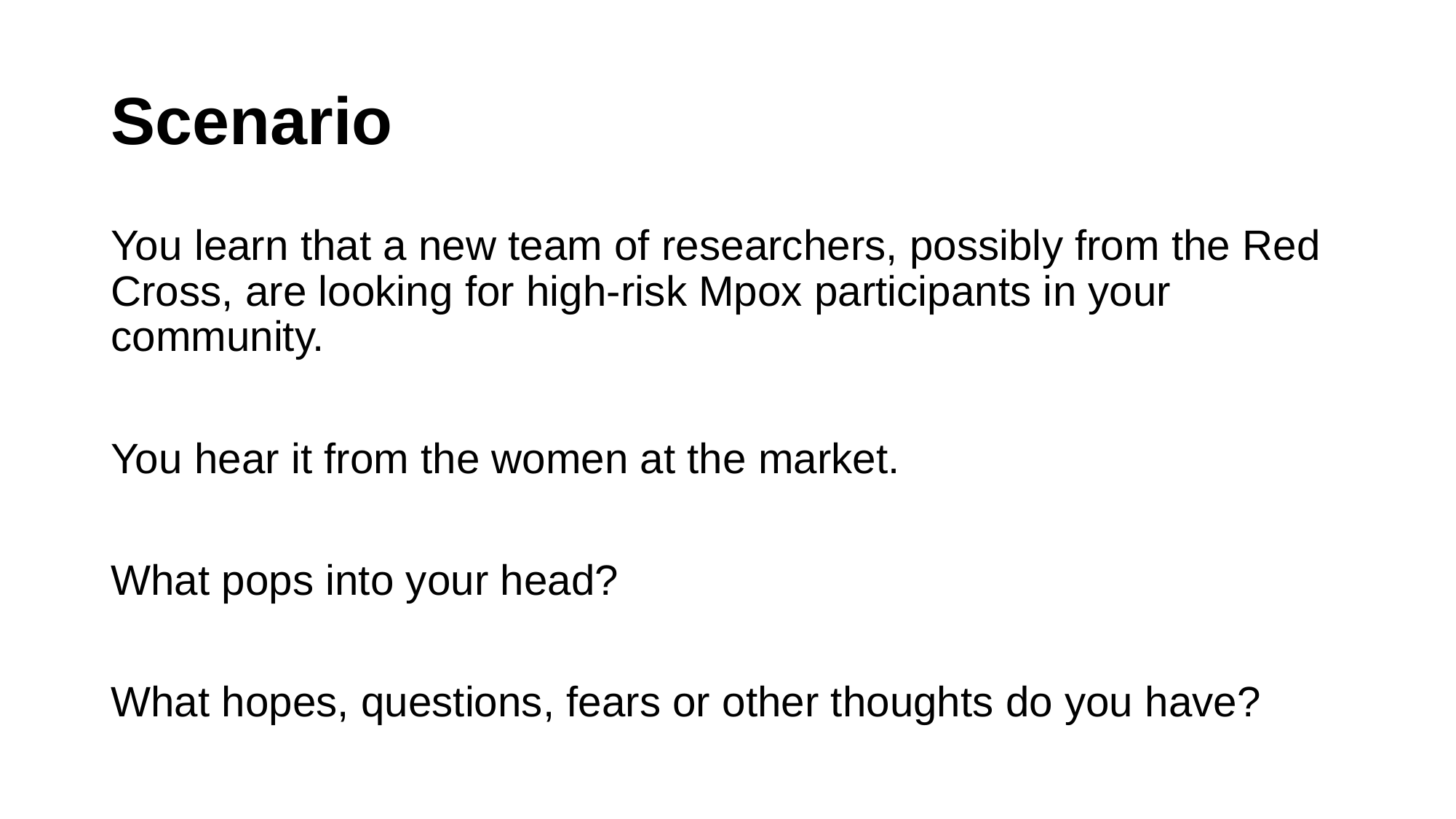

# Scenario
You learn that a new team of researchers, possibly from the Red Cross, are looking for high-risk Mpox participants in your community.

You hear it from the women at the market.

What pops into your head?

What hopes, questions, fears or other thoughts do you have?